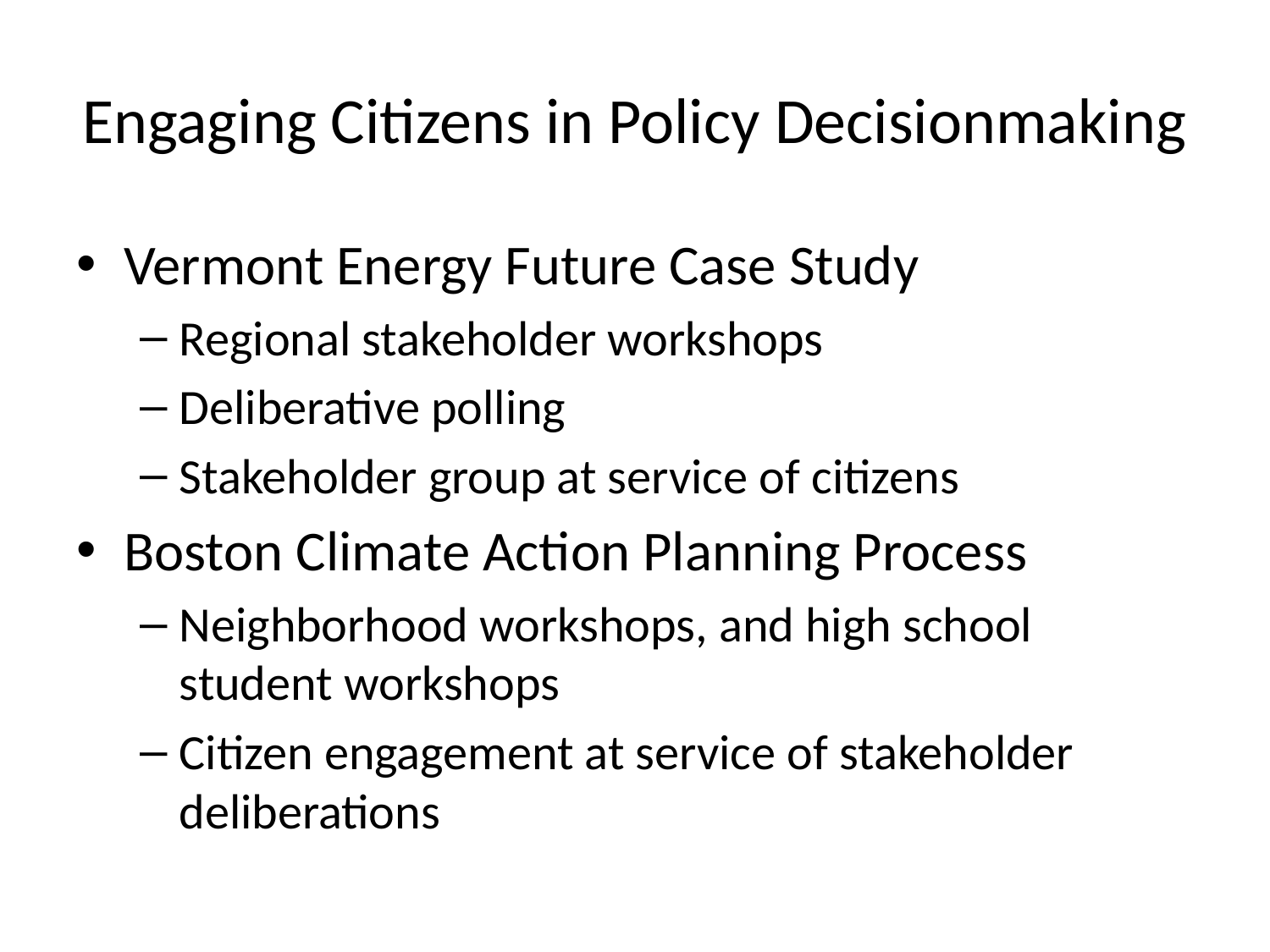

# Engaging Citizens in Policy Decisionmaking
Vermont Energy Future Case Study
Regional stakeholder workshops
Deliberative polling
Stakeholder group at service of citizens
Boston Climate Action Planning Process
Neighborhood workshops, and high school student workshops
Citizen engagement at service of stakeholder deliberations